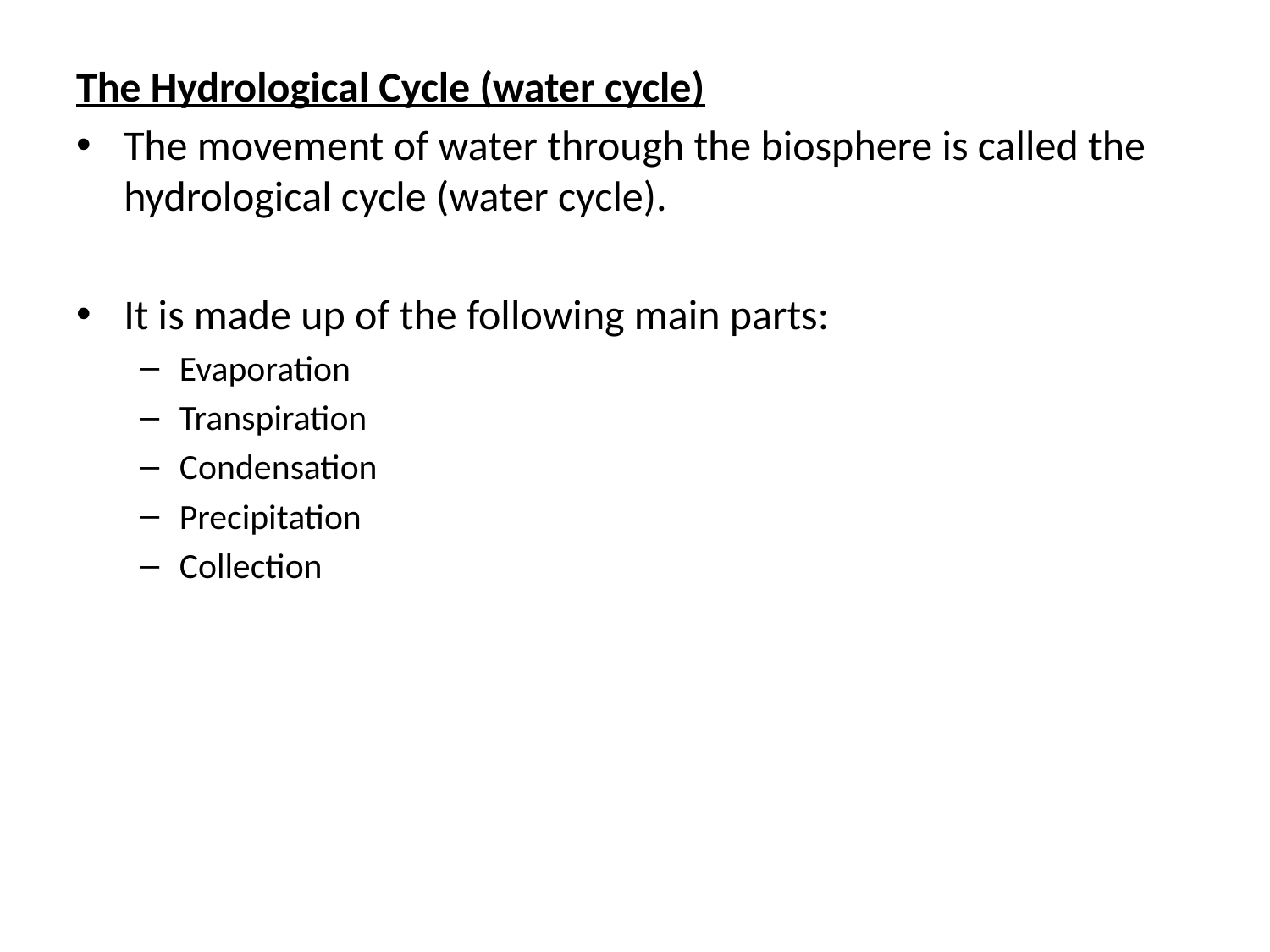

#
The Hydrological Cycle (water cycle)
The movement of water through the biosphere is called the hydrological cycle (water cycle).

It is made up of the following main parts:
Evaporation
Transpiration
Condensation
Precipitation
Collection